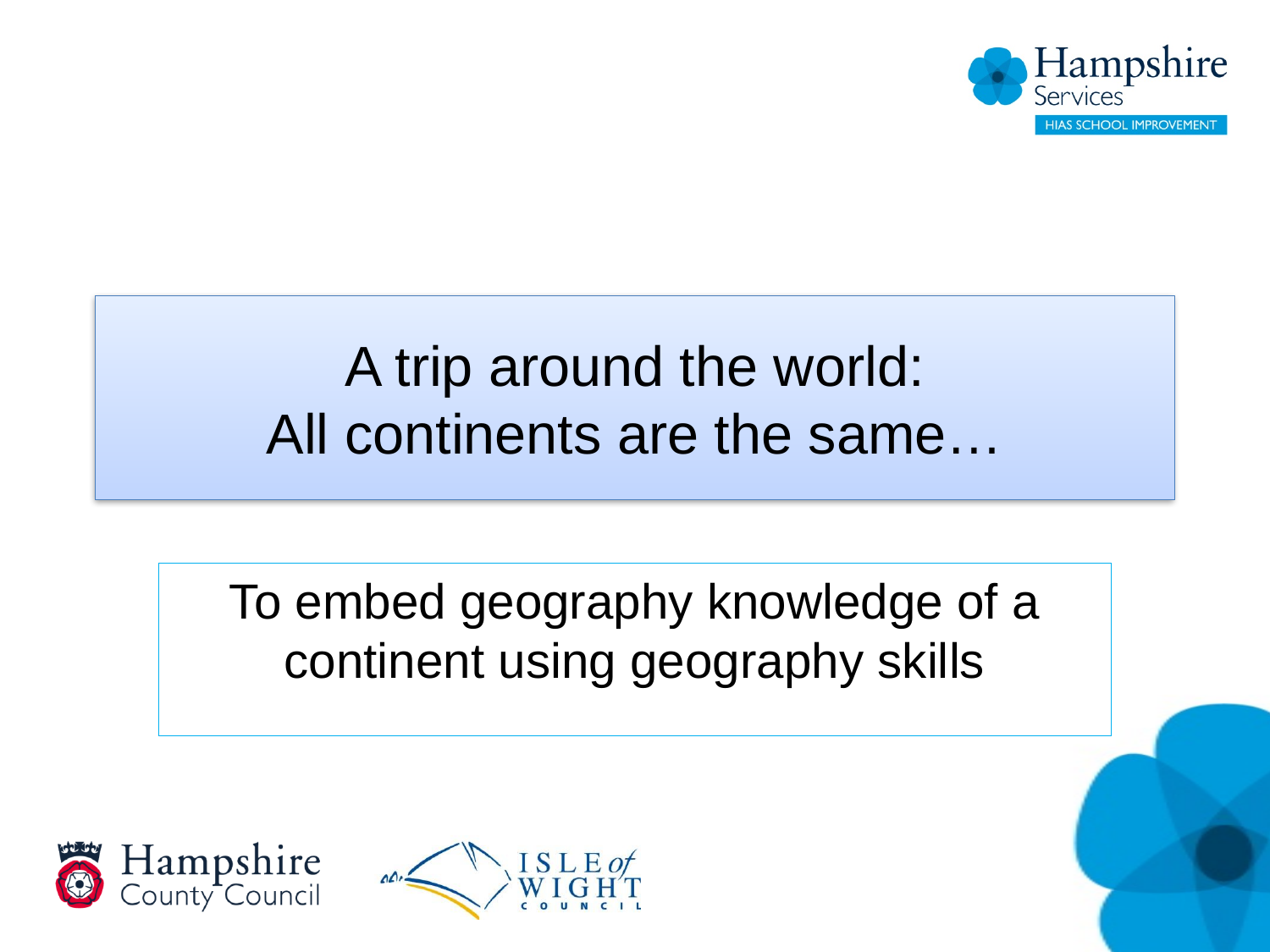

# A trip around the world: All continents are the same…
To embed geography knowledge of a continent using geography skills